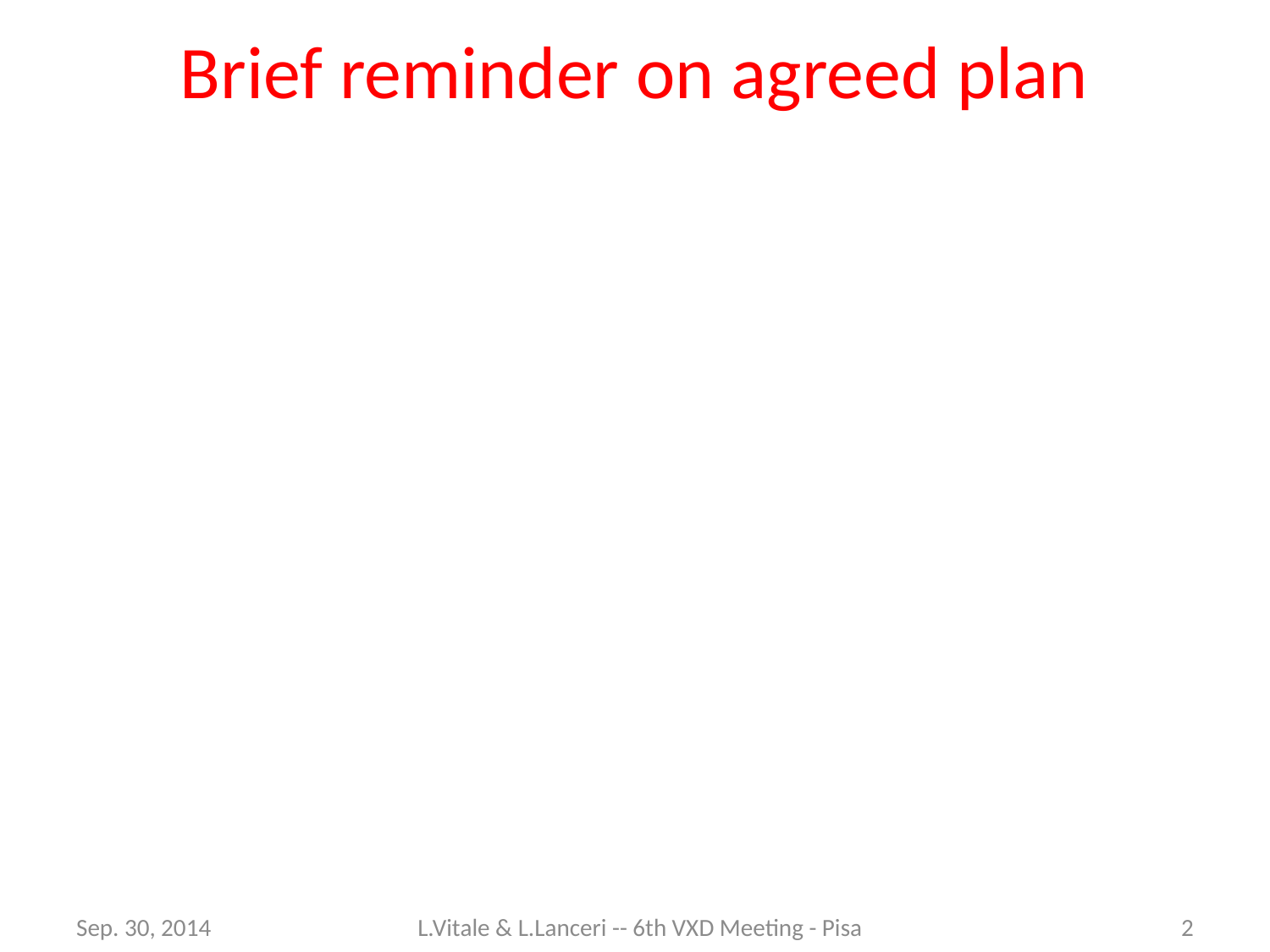

# Brief reminder on agreed plan
Sep. 30, 2014
L.Vitale & L.Lanceri -- 6th VXD Meeting - Pisa
2